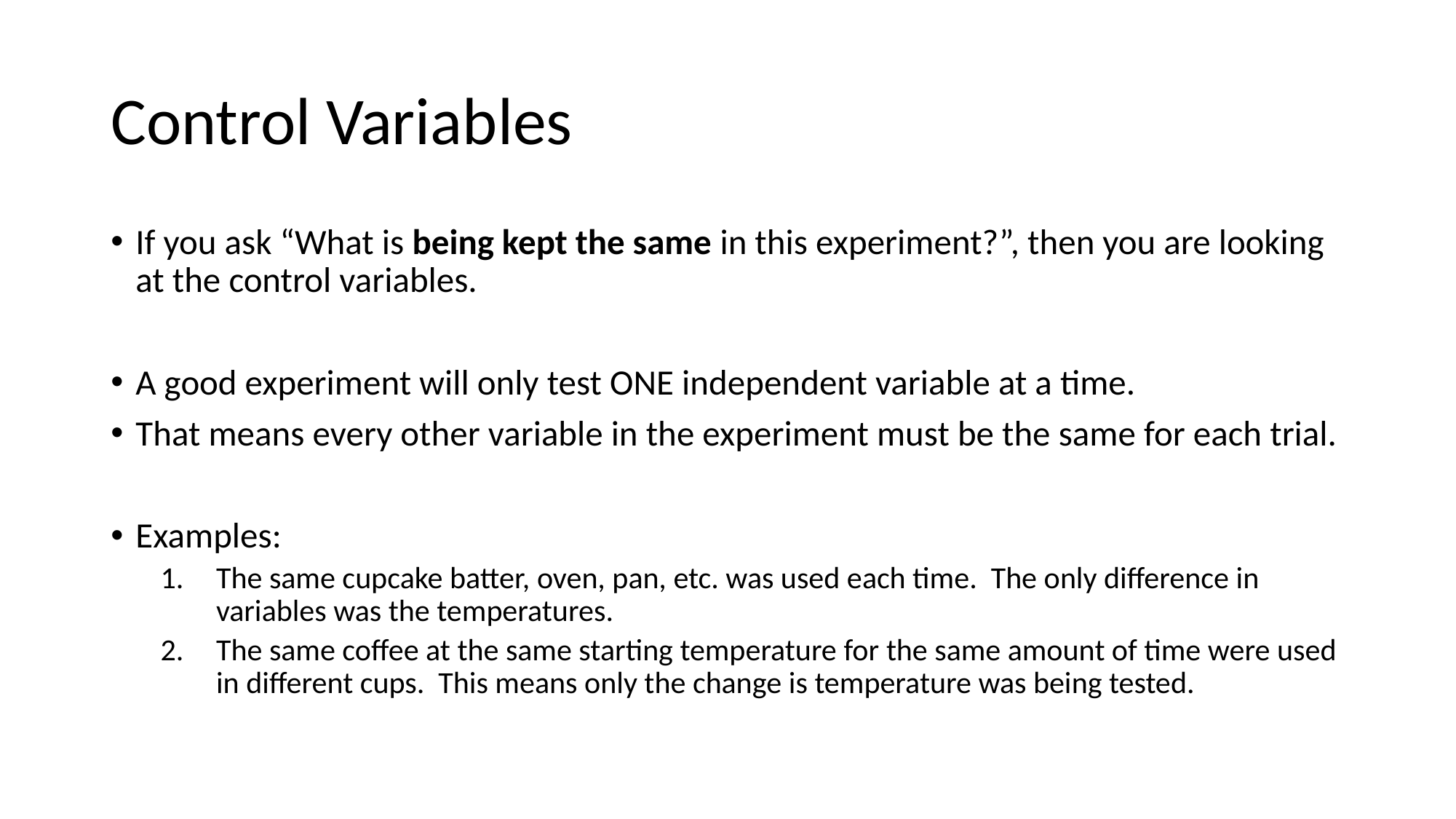

# Control Variables
If you ask “What is being kept the same in this experiment?”, then you are looking at the control variables.

A good experiment will only test ONE independent variable at a time.
That means every other variable in the experiment must be the same for each trial.

Examples:
The same cupcake batter, oven, pan, etc. was used each time.  The only difference in variables was the temperatures.
The same coffee at the same starting temperature for the same amount of time were used in different cups.  This means only the change is temperature was being tested.